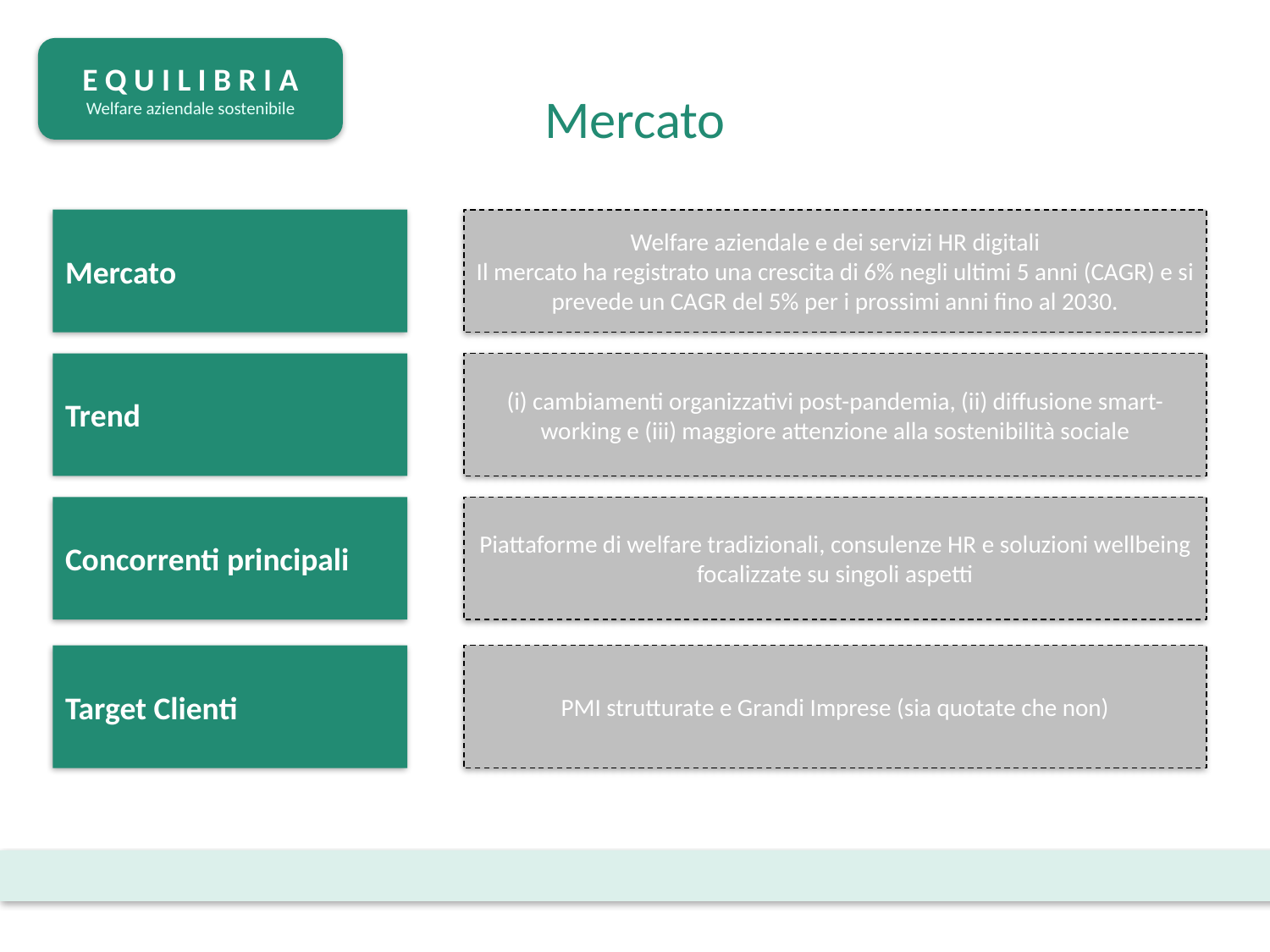

E Q U I L I B R I A
Welfare aziendale sostenibile
# Mercato

Mercato
Welfare aziendale e dei servizi HR digitali
Il mercato ha registrato una crescita di 6% negli ultimi 5 anni (CAGR) e si prevede un CAGR del 5% per i prossimi anni fino al 2030.
Trend
(i) cambiamenti organizzativi post-pandemia, (ii) diffusione smart-working e (iii) maggiore attenzione alla sostenibilità sociale
Concorrenti principali
Piattaforme di welfare tradizionali, consulenze HR e soluzioni wellbeing focalizzate su singoli aspetti
Target Clienti
PMI strutturate e Grandi Imprese (sia quotate che non)